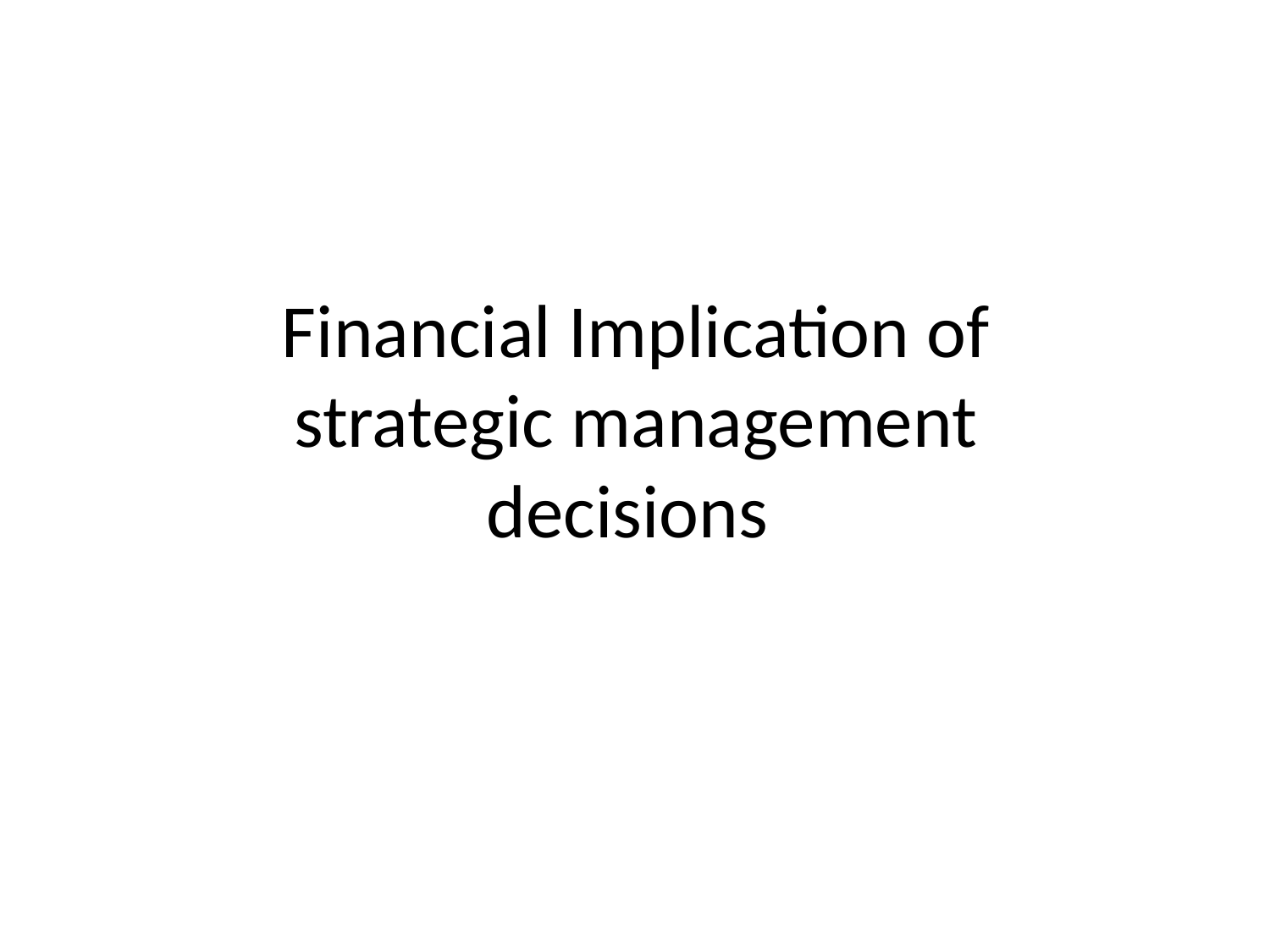

# Financial Implication of strategic management decisions